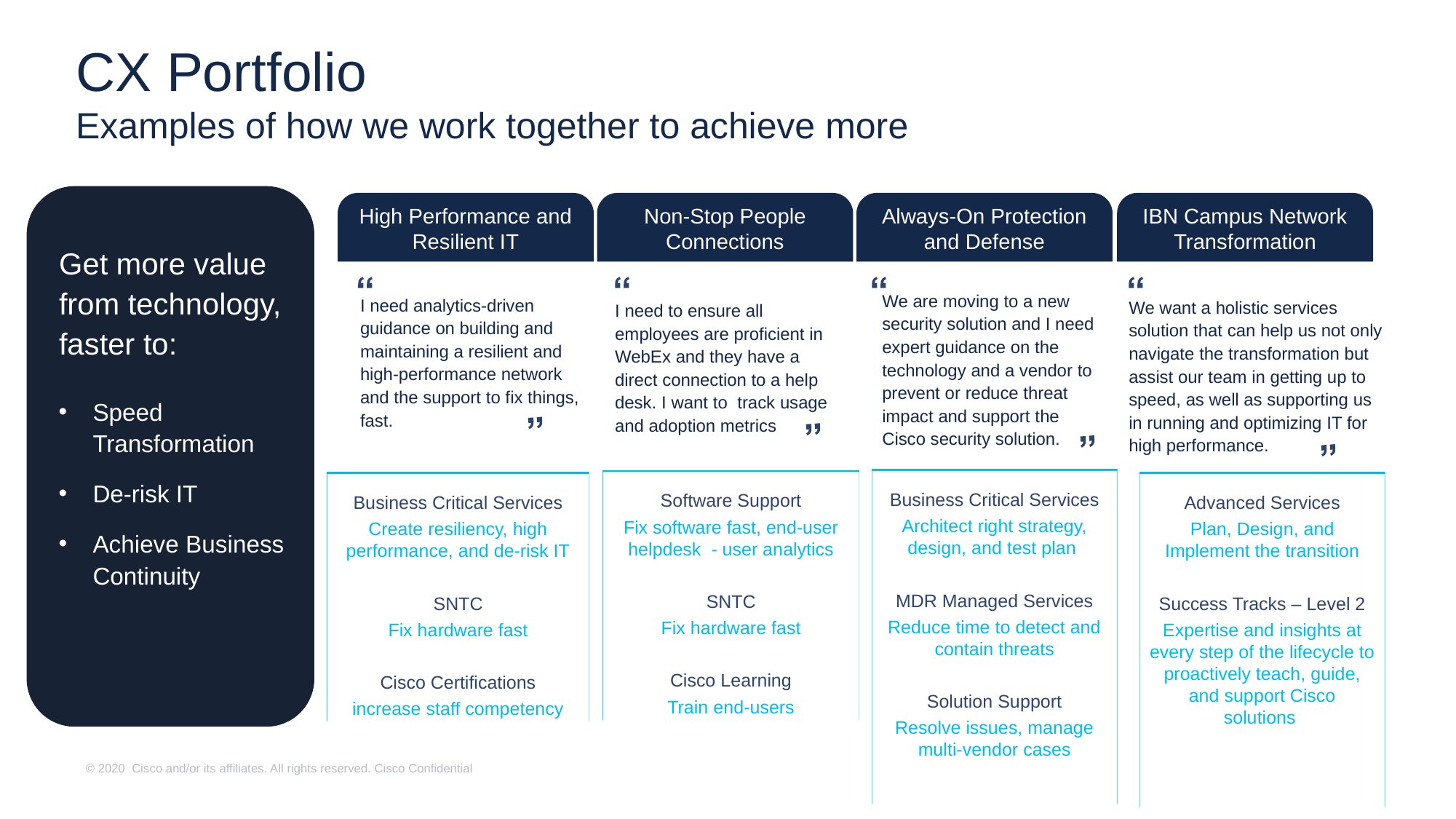

# CX Portfolio Examples of how we work together to achieve more

High Performance and Resilient IT
Non-Stop People Connections
Always-On Protection and Defense
IBN Campus Network Transformation
Get more value from technology, faster to:

We are moving to a new security solution and I need expert guidance on the technology and a vendor to prevent or reduce threat impact and support the Cisco security solution.
I need analytics-driven guidance on building and maintaining a resilient and high-performance network and the support to fix things, fast.
We want a holistic services solution that can help us not only navigate the transformation but assist our team in getting up to speed, as well as supporting us in running and optimizing IT for high performance.
I need to ensure all employees are proficient in WebEx and they have a direct connection to a help desk. I want to  track usage and adoption metrics
Speed Transformation
De-risk IT
Achieve Business Continuity

Business Critical Services
Architect right strategy, design, and test plan

MDR Managed Services
Reduce time to detect and contain threats

Solution Support
Resolve issues, manage multi-vendor cases
Software Support
Fix software fast, end-user helpdesk  - user analytics

SNTC
Fix hardware fast

Cisco Learning
Train end-users

Advanced Services
Plan, Design, and Implement the transition

Success Tracks – Level 2
Expertise and insights at every step of the lifecycle to proactively teach, guide, and support Cisco solutions

Business Critical Services
Create resiliency, high performance, and de-risk IT

SNTC
Fix hardware fast

Cisco Certifications
increase staff competency